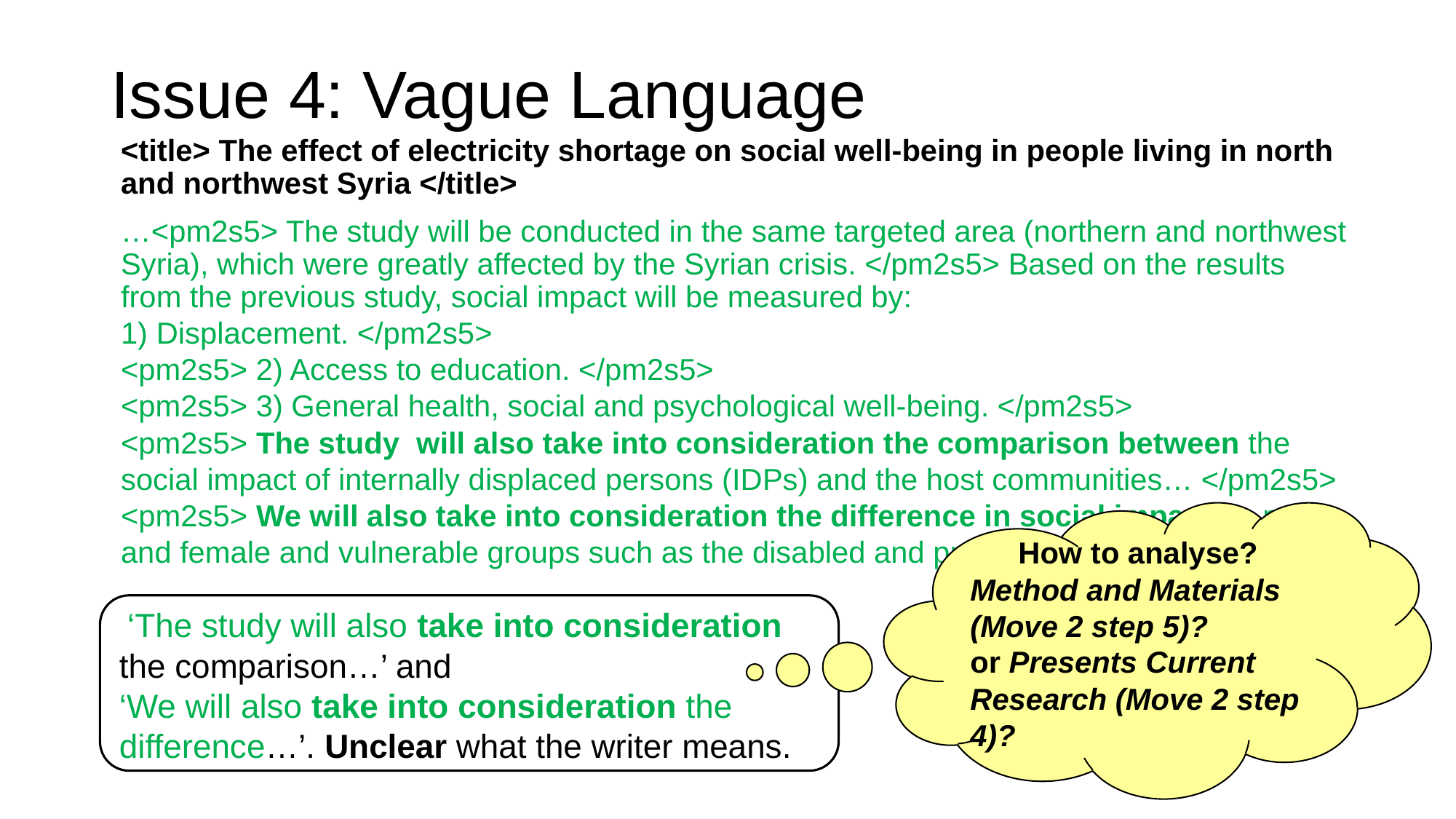

# Issue 4: Vague Language
<title> The effect of electricity shortage on social well-being in people living in north and northwest Syria </title>
…<pm2s5> The study will be conducted in the same targeted area (northern and northwest Syria), which were greatly affected by the Syrian crisis. </pm2s5> Based on the results from the previous study, social impact will be measured by:
1) Displacement. </pm2s5>
<pm2s5> 2) Access to education. </pm2s5>
<pm2s5> 3) General health, social and psychological well-being. </pm2s5>
<pm2s5> The study  will also take into consideration the comparison between the social impact of internally displaced persons (IDPs) and the host communities… </pm2s5> <pm2s5> We will also take into consideration the difference in social impact on male and female and vulnerable groups such as the disabled and pregnant women. </pm2s5>
How to analyse?
Method and Materials (Move 2 step 5)?
or Presents Current Research (Move 2 step 4)?
 ‘The study will also take into consideration the comparison…’ and
‘We will also take into consideration the difference…’. Unclear what the writer means.